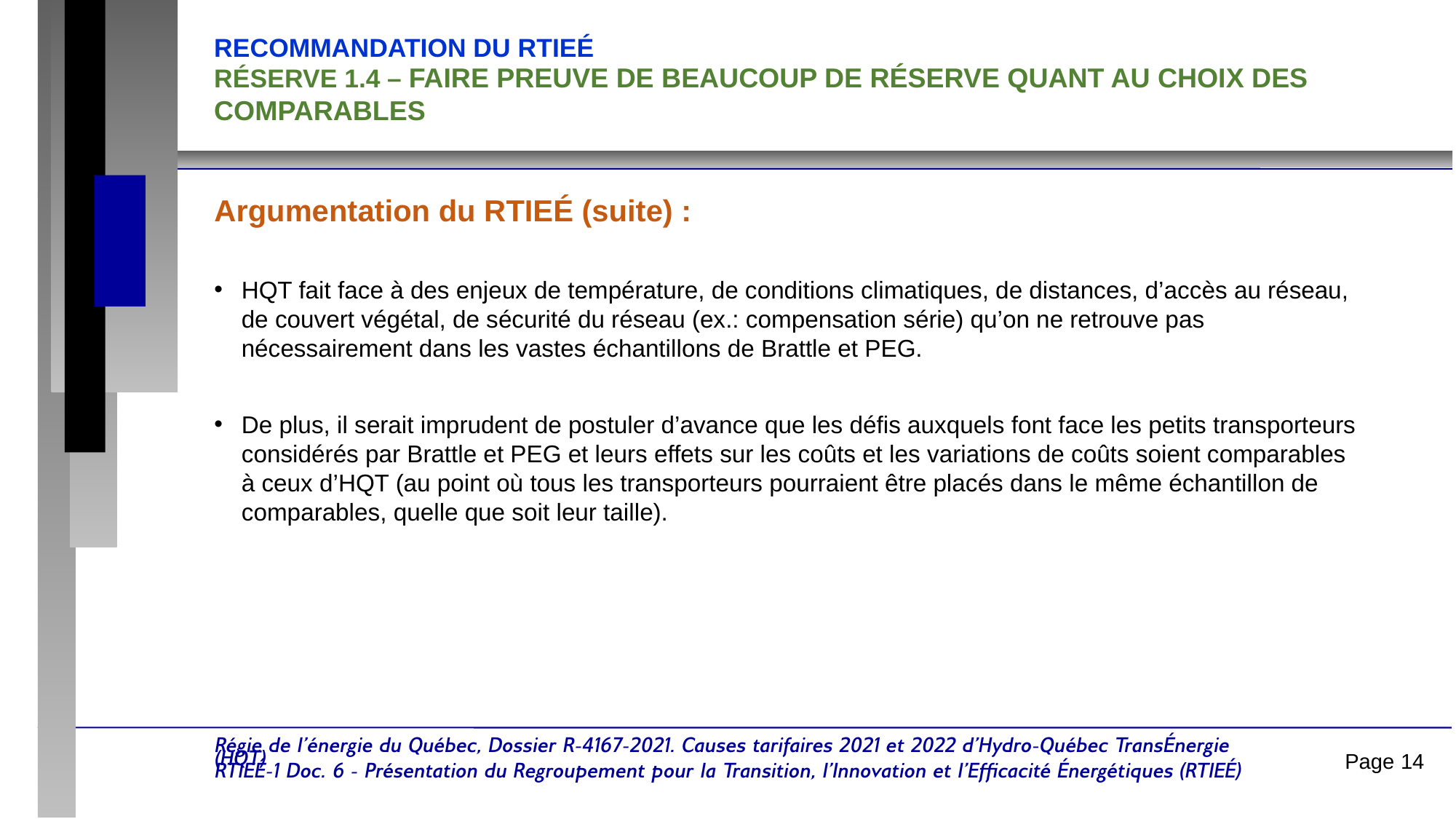

Recommandation du RTIEÉ
Réserve 1.4 – Faire preuve de beaucoup de réserve quant au choix des comparables
Argumentation du RTIEÉ (suite) :

HQT fait face à des enjeux de température, de conditions climatiques, de distances, d’accès au réseau, de couvert végétal, de sécurité du réseau (ex.: compensation série) qu’on ne retrouve pas nécessairement dans les vastes échantillons de Brattle et PEG.

De plus, il serait imprudent de postuler d’avance que les défis auxquels font face les petits transporteurs considérés par Brattle et PEG et leurs effets sur les coûts et les variations de coûts soient comparables à ceux d’HQT (au point où tous les transporteurs pourraient être placés dans le même échantillon de comparables, quelle que soit leur taille).

Régie de l’énergie du Québec, Dossier R-4167-2021. Causes tarifaires 2021 et 2022 d’Hydro-Québec TransÉnergie (HQT)
RTIEÉ-1 Doc. 6 - Présentation du Regroupement pour la Transition, l’Innovation et l’Efficacité Énergétiques (RTIEÉ)